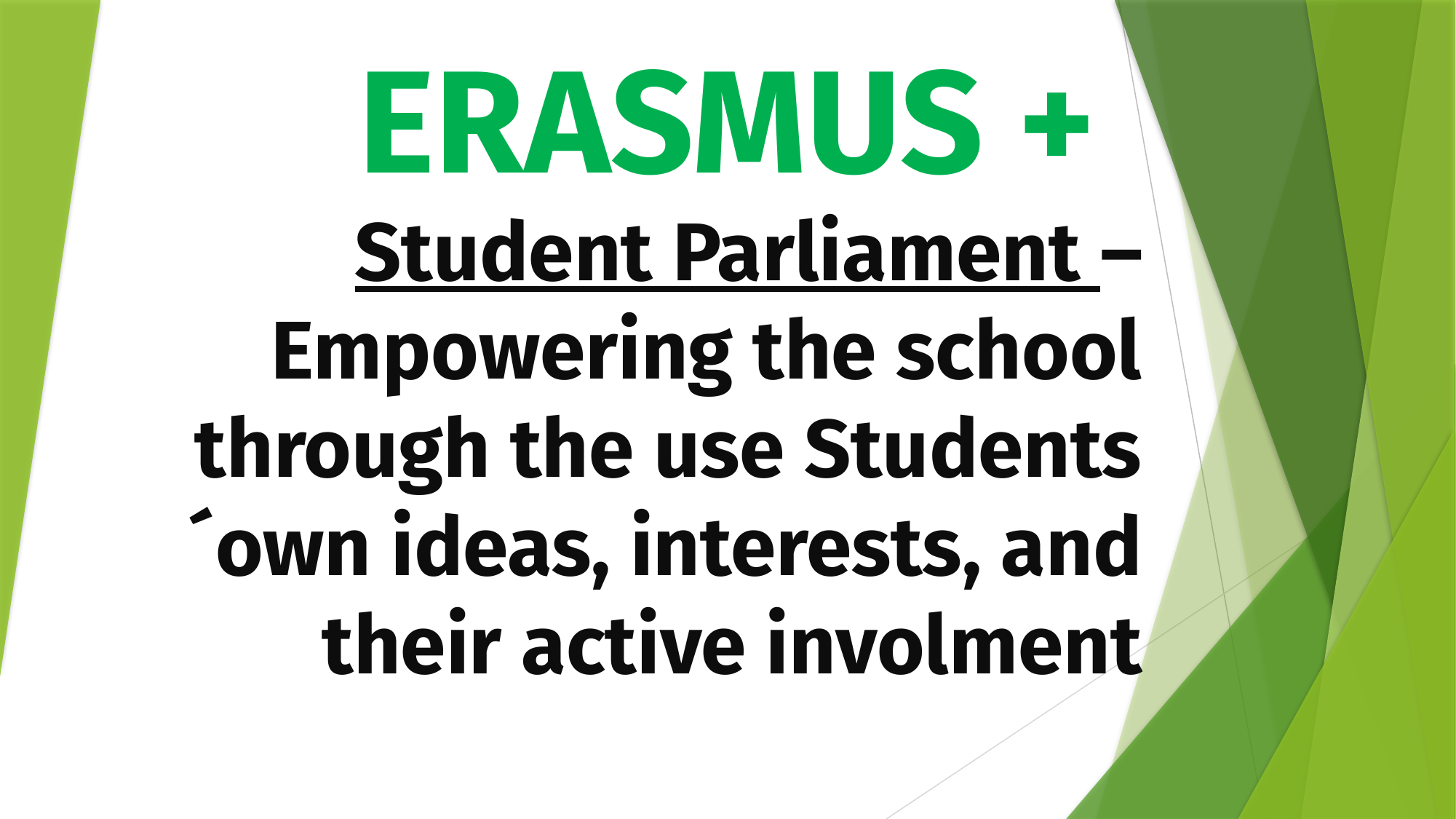

# ERASMUS +
Student Parliament – Empowering the school through the use Students´own ideas, interests, and their active involment